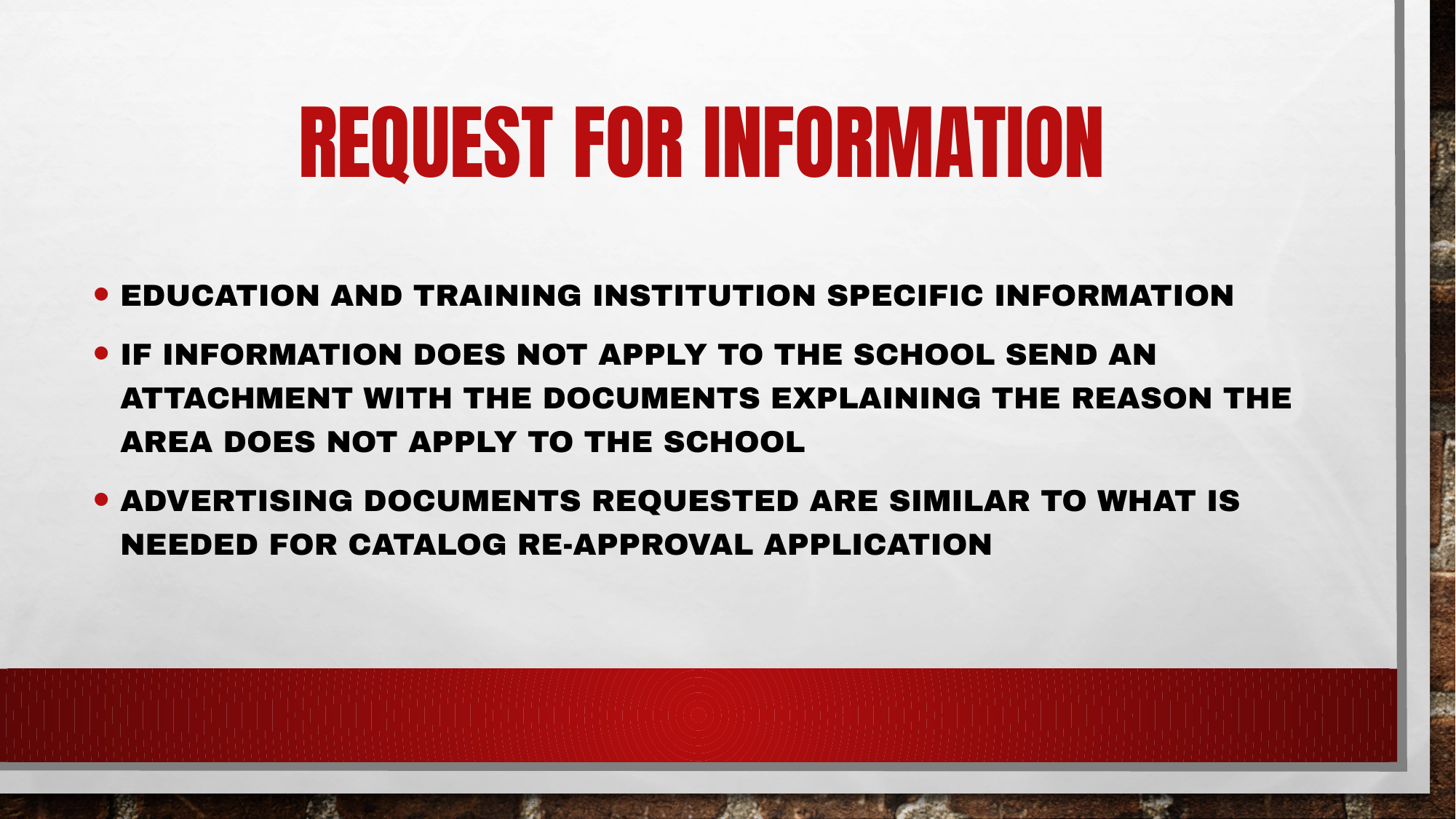

# Request for information
Education and Training Institution specific information
If information does not apply to the school send an attachment with the documents explaining the reason the area does not apply to the school
Advertising documents requested are similar to what is needed for catalog re-approval application